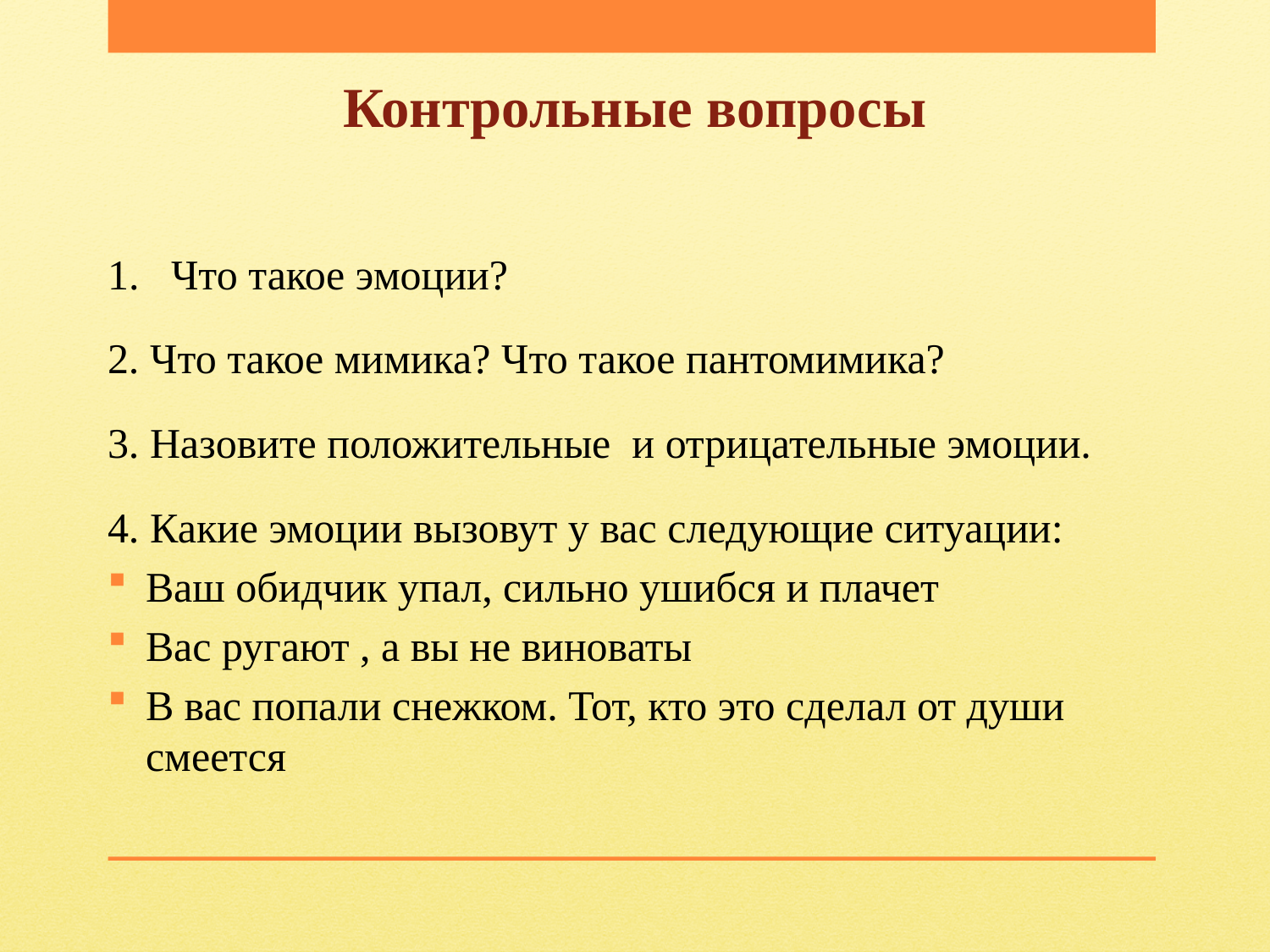

Контрольные вопросы

Что такое эмоции?
2. Что такое мимика? Что такое пантомимика?
3. Назовите положительные  и отрицательные эмоции.
4. Какие эмоции вызовут у вас следующие ситуации:
Ваш обидчик упал, сильно ушибся и плачет
Вас ругают , а вы не виноваты
В вас попали снежком. Тот, кто это сделал от души смеется